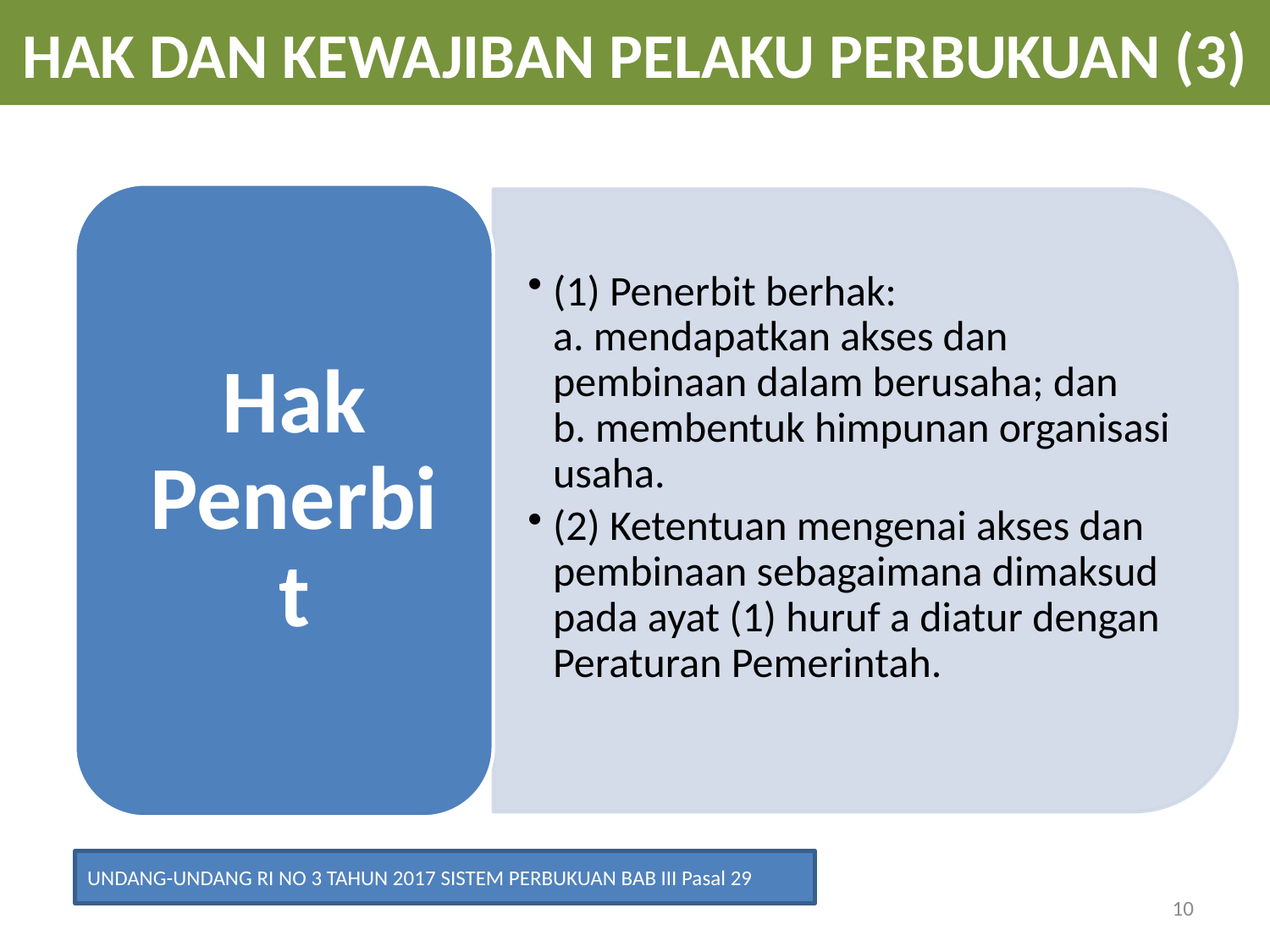

HAK DAN KEWAJIBAN PELAKU PERBUKUAN (3)
(1) Penerbit berhak:
a. mendapatkan akses dan pembinaan dalam berusaha; dan
b. membentuk himpunan organisasi usaha.
(2) Ketentuan mengenai akses dan pembinaan sebagaimana dimaksud pada ayat (1) huruf a diatur dengan Peraturan Pemerintah.
Hak Penerbit
UNDANG-UNDANG RI NO 3 TAHUN 2017 SISTEM PERBUKUAN BAB III Pasal 29
10